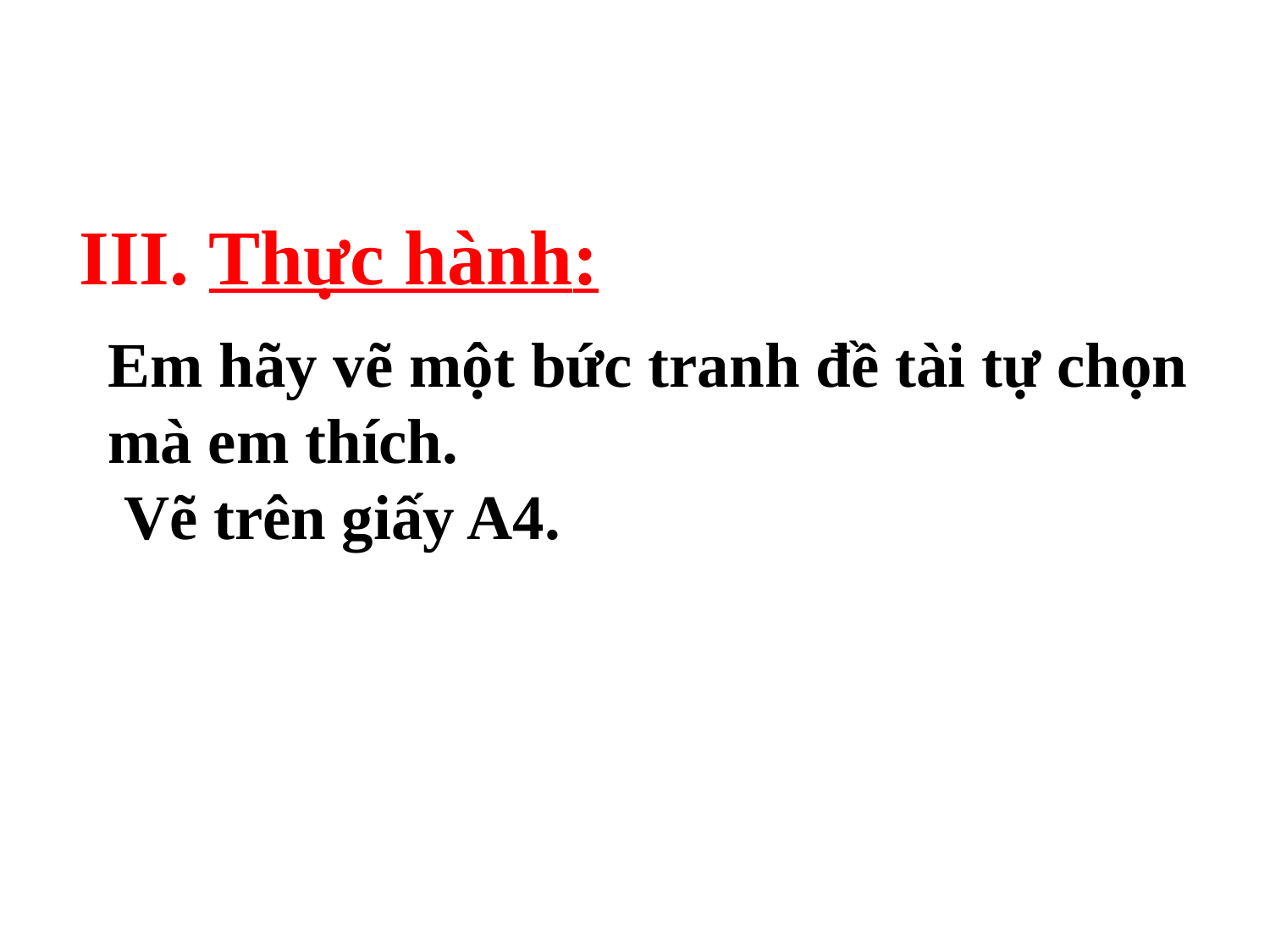

III. Thực hành:
Em hãy vẽ một bức tranh đề tài tự chọn mà em thích.
 Vẽ trên giấy A4.